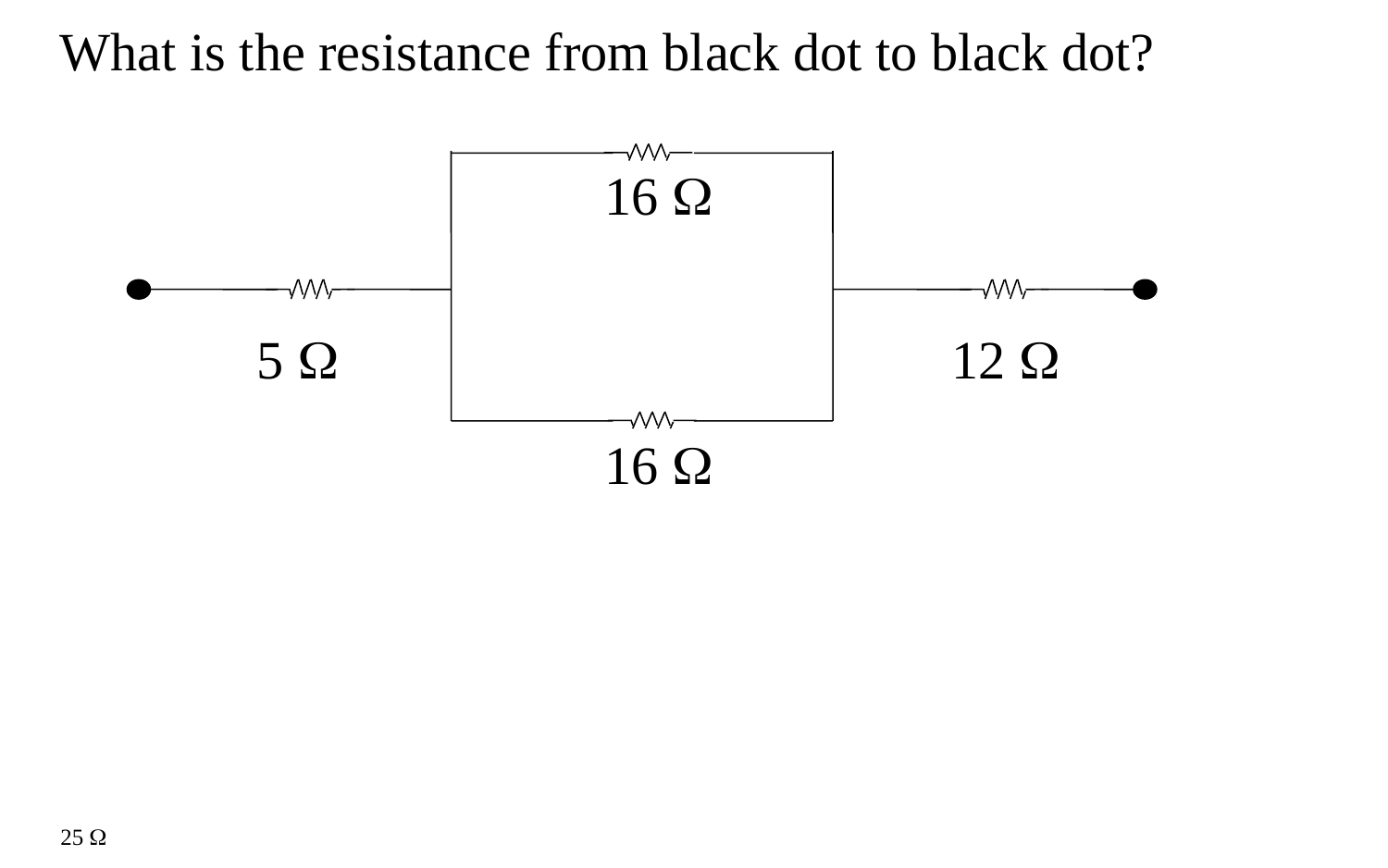

What is the resistance from black dot to black dot?

16 Ω

5 Ω
12 Ω
16 Ω
25 Ω